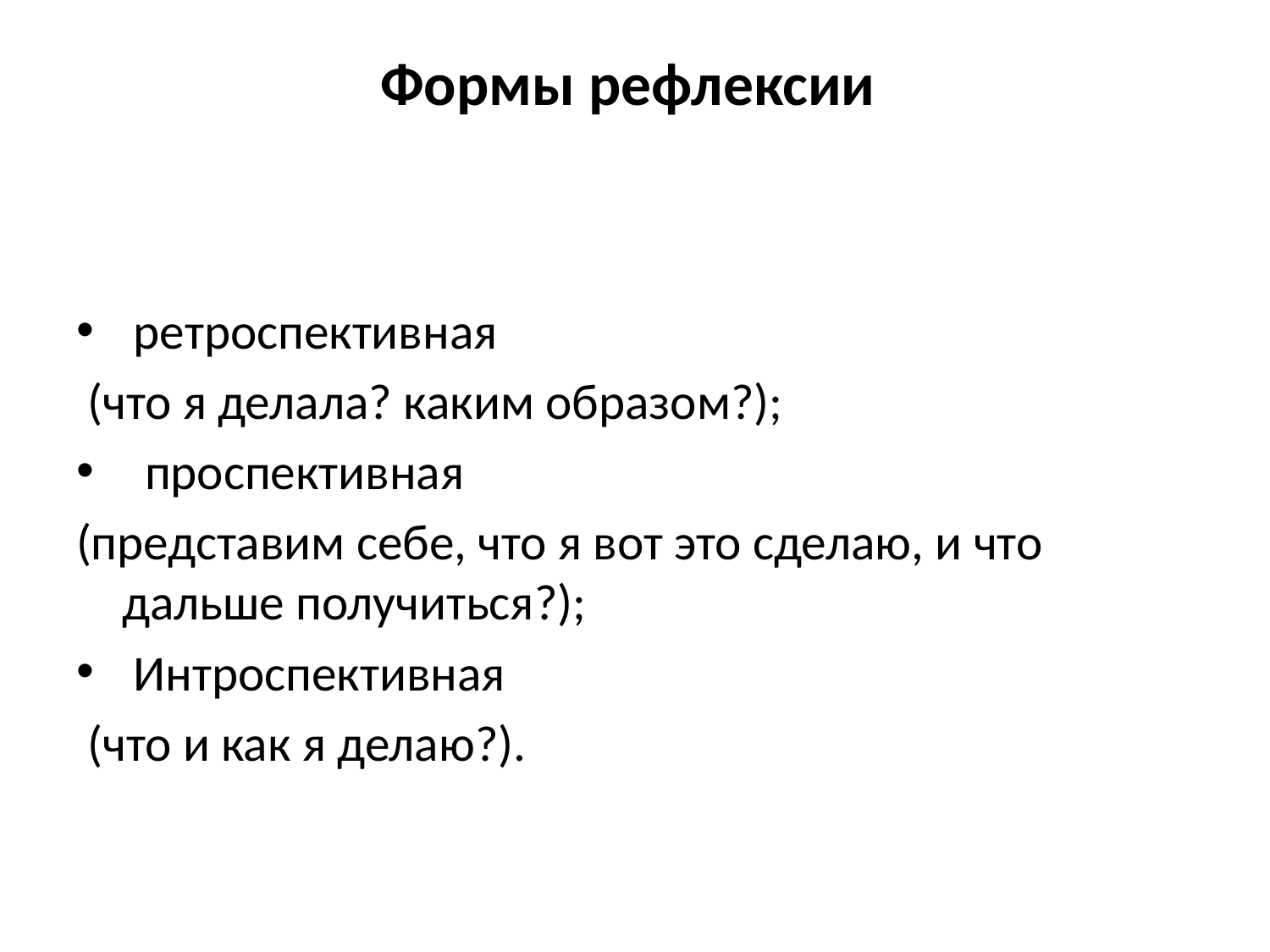

# Формы рефлексии

 ретроспективная
 (что я делала? каким образом?);
  проспективная
(представим себе, что я вот это сделаю, и что дальше получиться?);
 Интроспективная
 (что и как я делаю?).